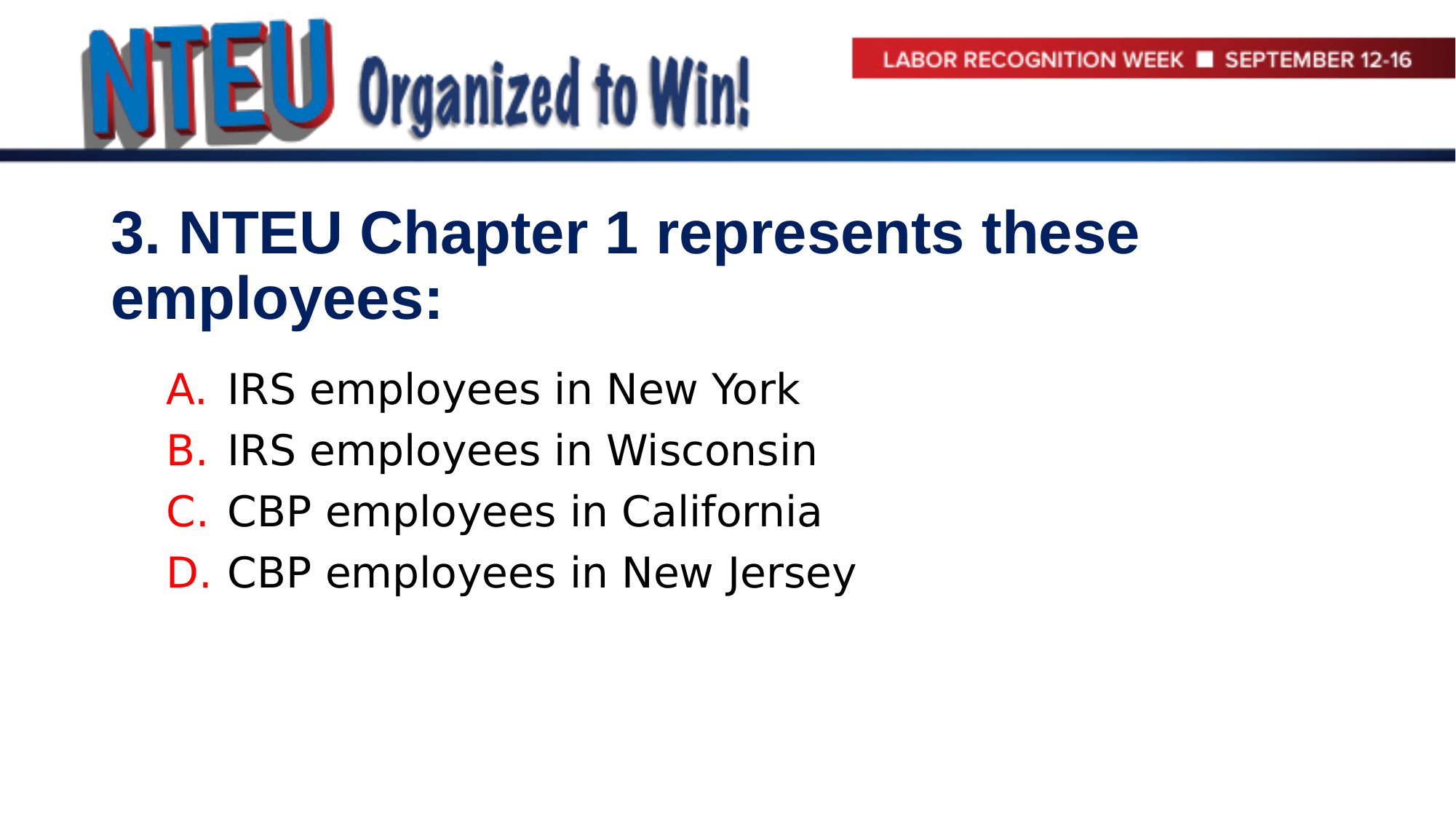

# 3. NTEU Chapter 1 represents these employees:
IRS employees in New York
IRS employees in Wisconsin
CBP employees in California
CBP employees in New Jersey